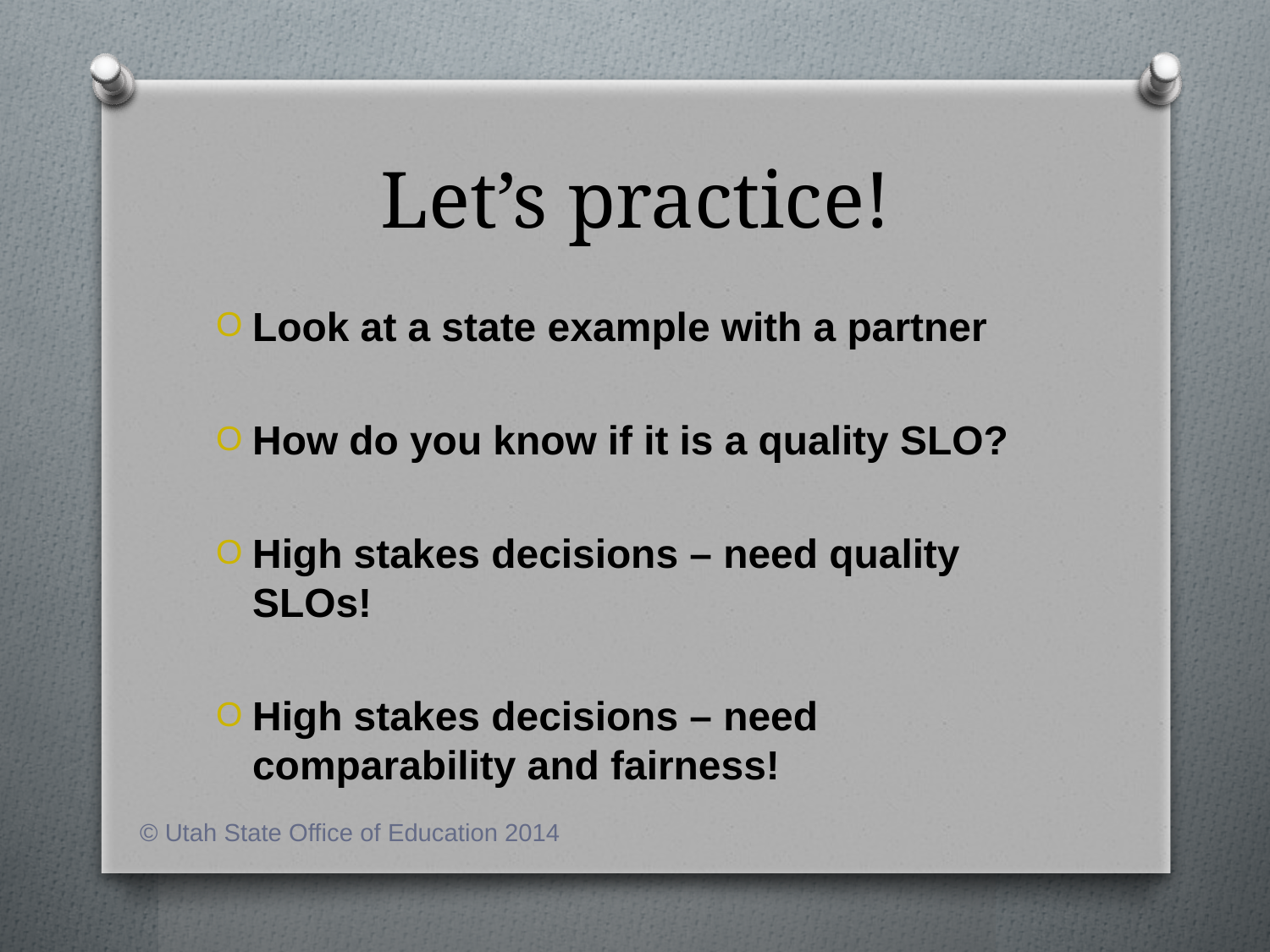

# Let’s practice!
Look at a state example with a partner

How do you know if it is a quality SLO?

High stakes decisions – need quality SLOs!

High stakes decisions – need comparability and fairness!
© Utah State Office of Education 2014